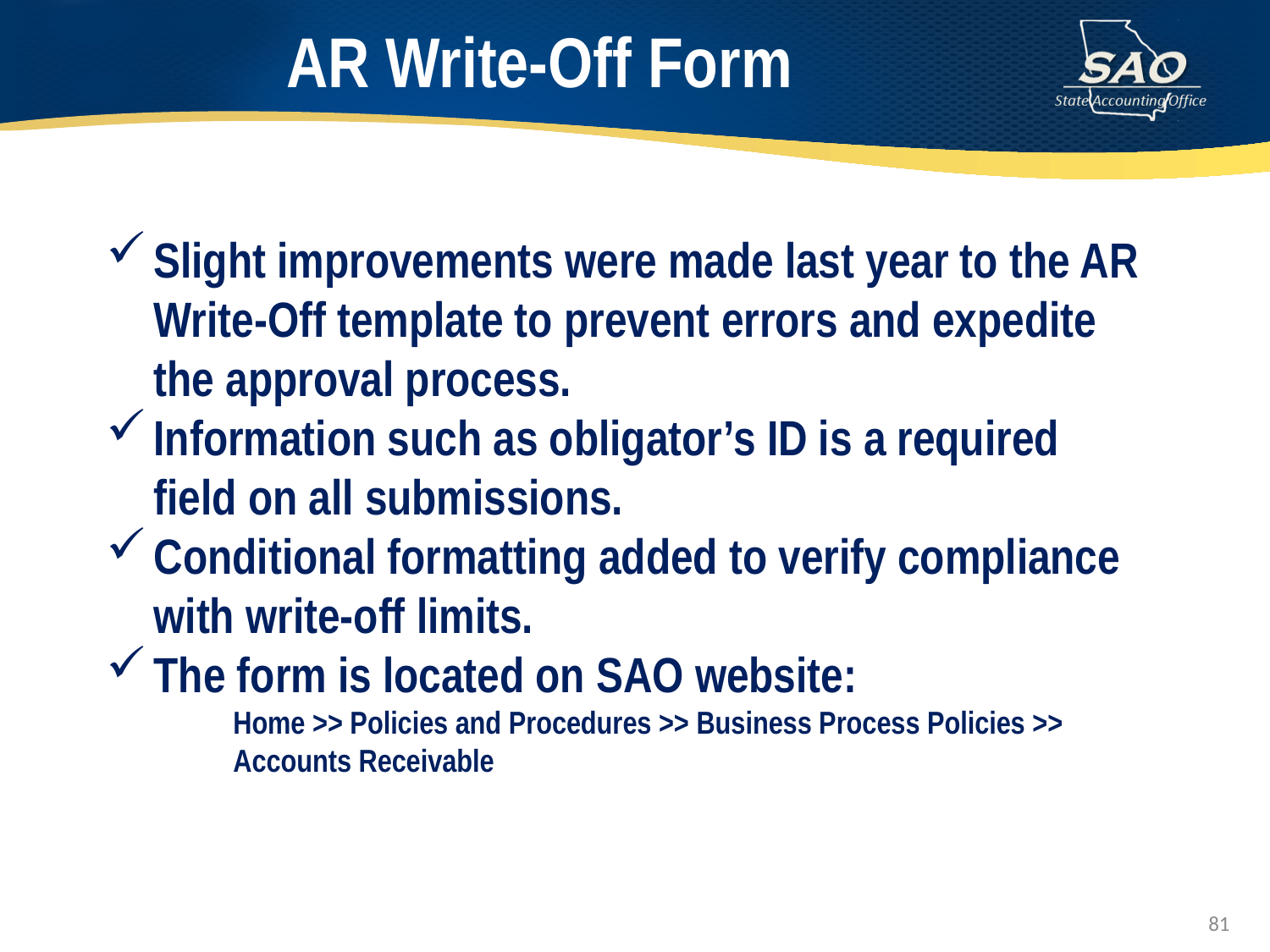

# AR Write-Off Form
Slight improvements were made last year to the AR Write-Off template to prevent errors and expedite the approval process.
Information such as obligator’s ID is a required field on all submissions.
Conditional formatting added to verify compliance with write-off limits.
The form is located on SAO website:
Home >> Policies and Procedures >> Business Process Policies >> Accounts Receivable

81